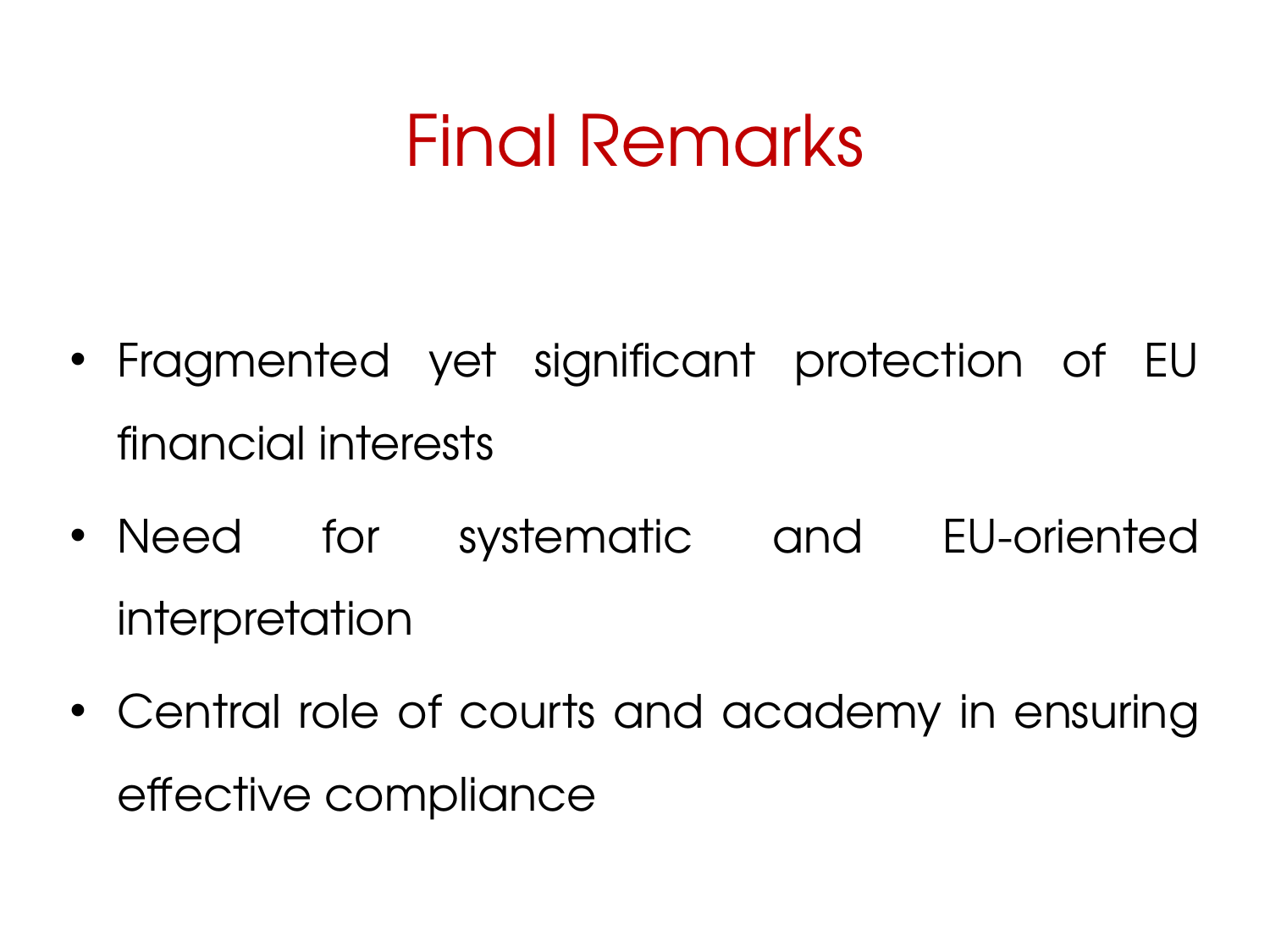

# Final Remarks
Fragmented yet significant protection of EU financial interests
Need for systematic and EU-oriented interpretation
Central role of courts and academy in ensuring effective compliance